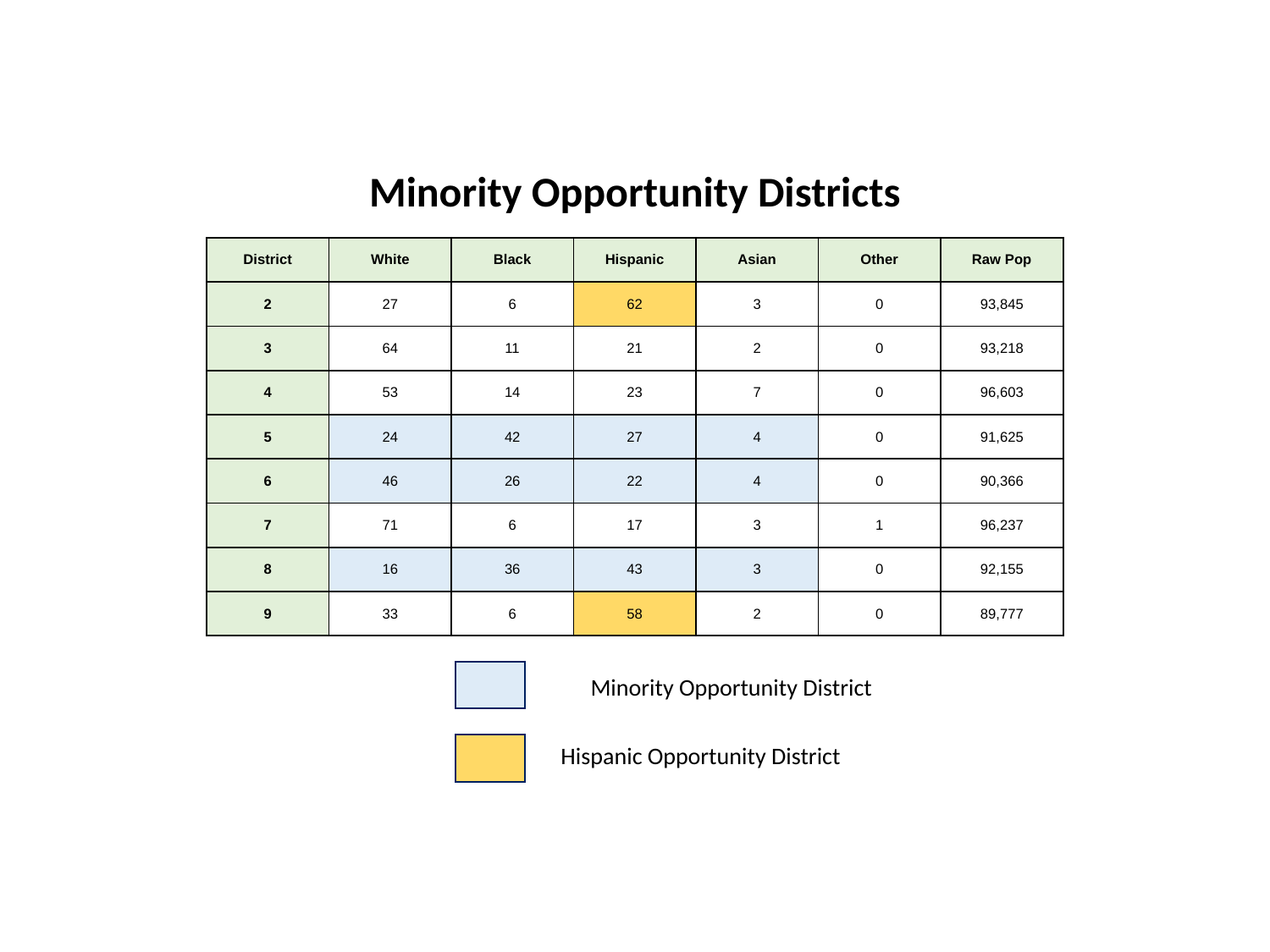

# Minority Opportunity Districts
| District | White | Black | Hispanic | Asian | Other | Raw Pop |
| --- | --- | --- | --- | --- | --- | --- |
| 2 | 27 | 6 | 62 | 3 | 0 | 93,845 |
| 3 | 64 | 11 | 21 | 2 | 0 | 93,218 |
| 4 | 53 | 14 | 23 | 7 | 0 | 96,603 |
| 5 | 24 | 42 | 27 | 4 | 0 | 91,625 |
| 6 | 46 | 26 | 22 | 4 | 0 | 90,366 |
| 7 | 71 | 6 | 17 | 3 | 1 | 96,237 |
| 8 | 16 | 36 | 43 | 3 | 0 | 92,155 |
| 9 | 33 | 6 | 58 | 2 | 0 | 89,777 |

		Minority Opportunity District

Hispanic Opportunity District

10